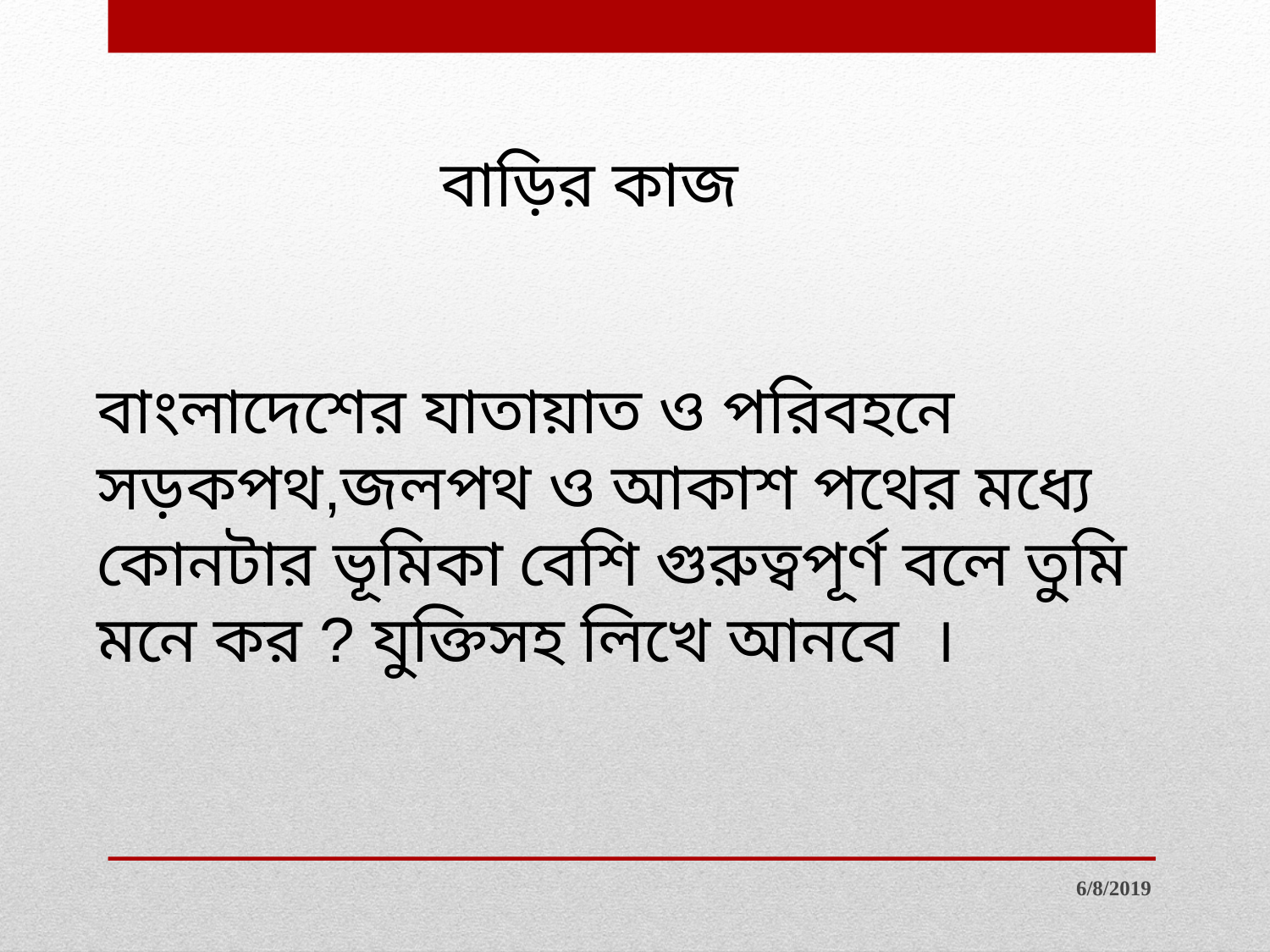

বাড়ির কাজ
বাংলাদেশের যাতায়াত ও পরিবহনে সড়কপথ,জলপথ ও আকাশ পথের মধ্যে কোনটার ভূমিকা বেশি গুরুত্বপূর্ণ বলে তুমি মনে কর ? যুক্তিসহ লিখে আনবে  ।
6/8/2019